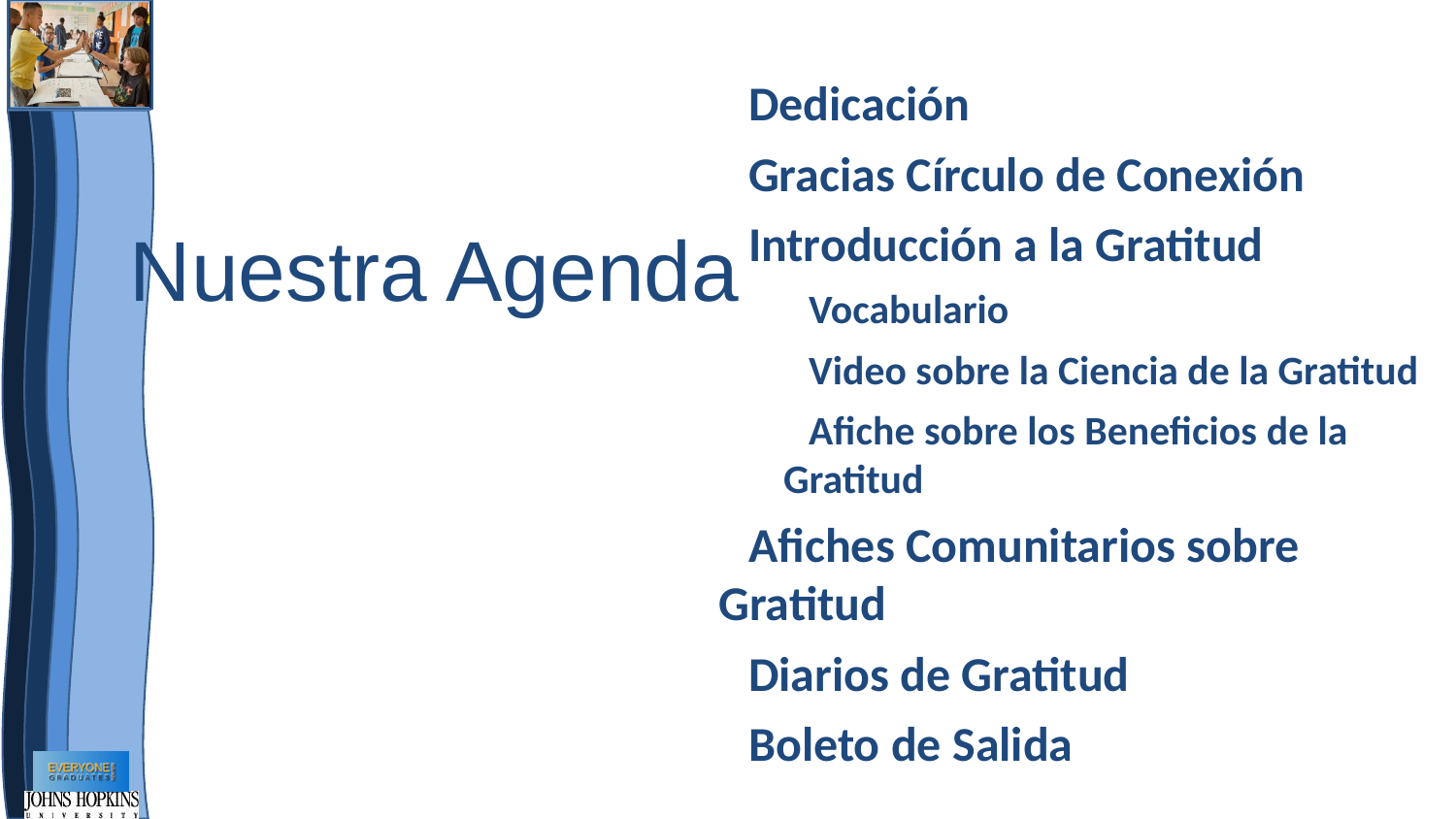

Dedicación
Gracias Círculo de Conexión
Introducción a la Gratitud
Vocabulario
Video sobre la Ciencia de la Gratitud
Afiche sobre los Beneficios de la Gratitud
Afiches Comunitarios sobre Gratitud
Diarios de Gratitud
Boleto de Salida
# Nuestra Agenda